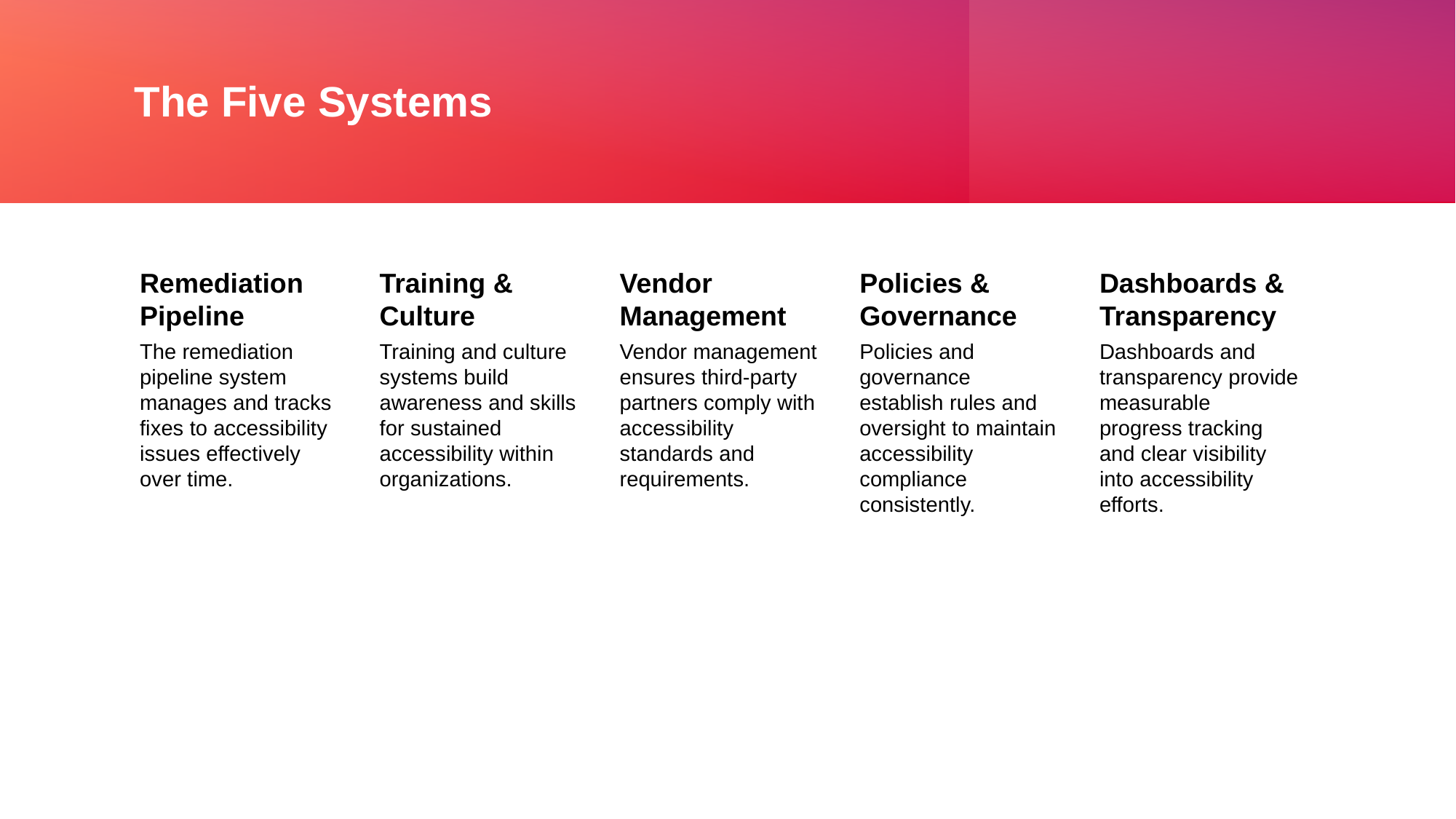

# The Five Systems
Remediation Pipeline
The remediation pipeline system manages and tracks fixes to accessibility issues effectively over time.
Training & Culture
Training and culture systems build awareness and skills for sustained accessibility within organizations.
Vendor Management
Vendor management ensures third-party partners comply with accessibility standards and requirements.
Policies & Governance
Policies and governance establish rules and oversight to maintain accessibility compliance consistently.
Dashboards & Transparency
Dashboards and transparency provide measurable progress tracking and clear visibility into accessibility efforts.